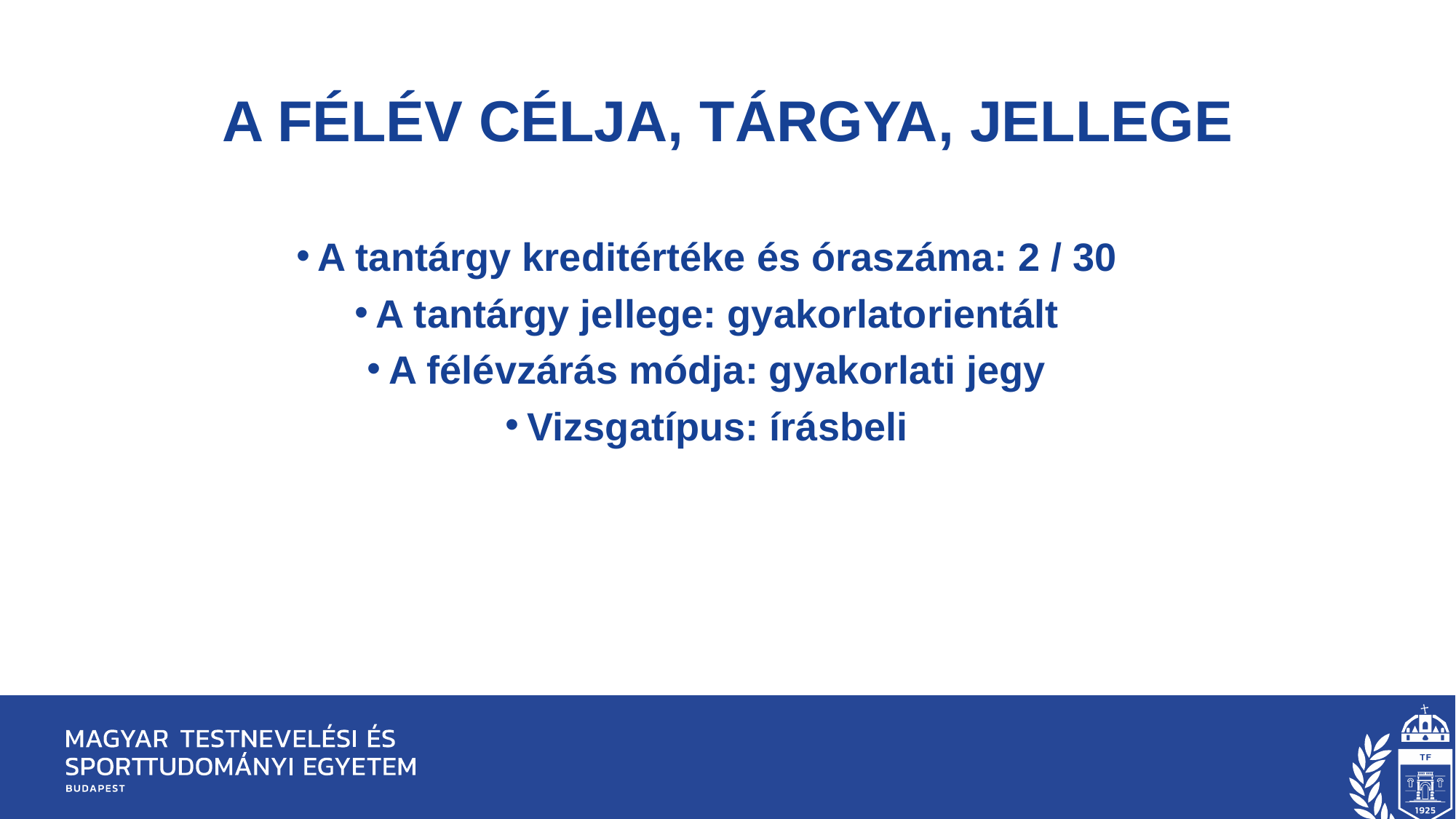

# A félév célja, tárgya, jellege
A tantárgy kreditértéke és óraszáma: 2 / 30
A tantárgy jellege: gyakorlatorientált
A félévzárás módja: gyakorlati jegy
Vizsgatípus: írásbeli